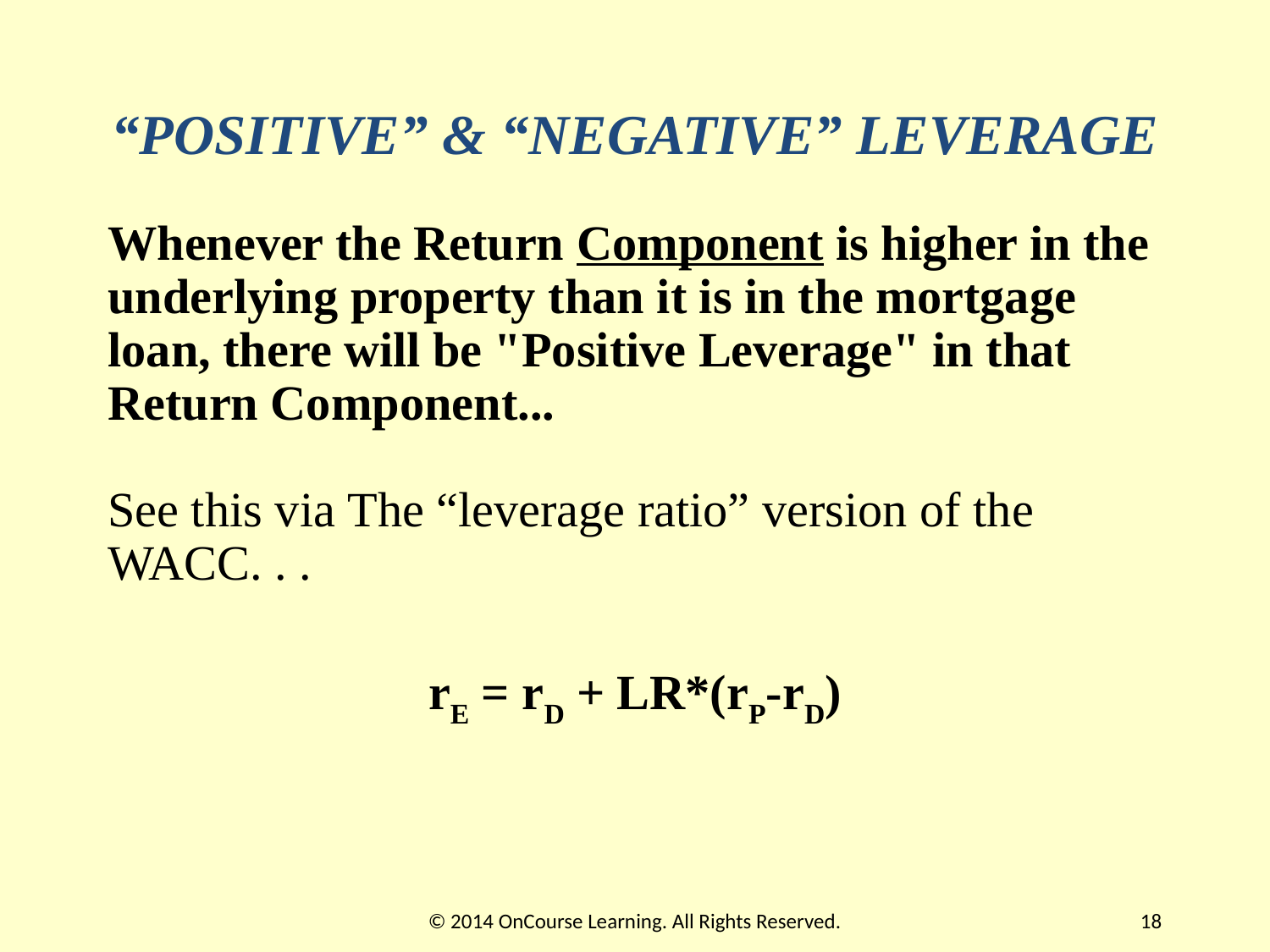

# “POSITIVE” & “NEGATIVE” LEVERAGE
Whenever the Return Component is higher in the underlying property than it is in the mortgage loan, there will be "Positive Leverage" in that Return Component...
 
See this via The “leverage ratio” version of the WACC. . .
rE = rD + LR*(rP-rD)
© 2014 OnCourse Learning. All Rights Reserved.
18